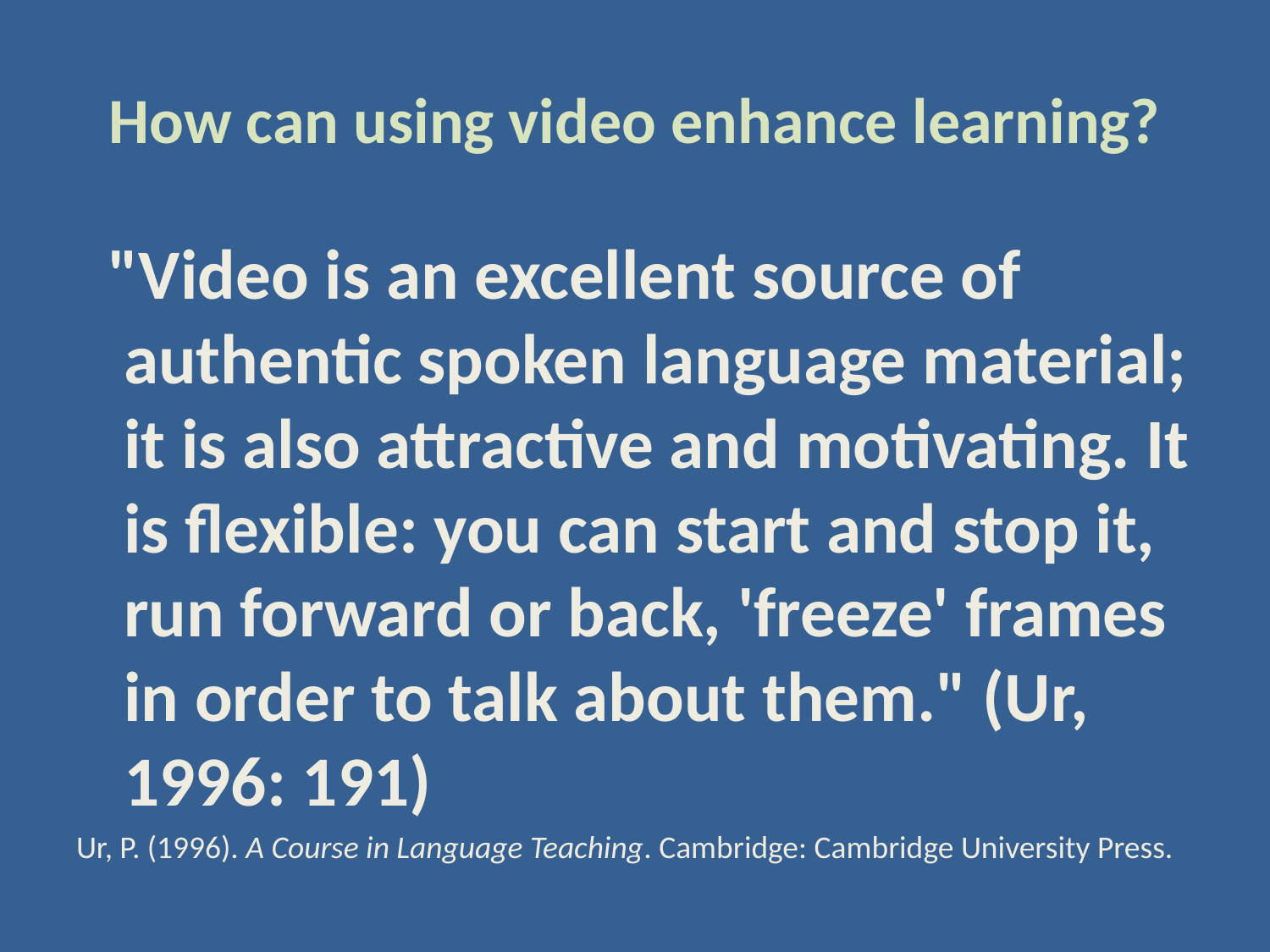

# How can using video enhance learning?
  "Video is an excellent source of authentic spoken language material; it is also attractive and motivating. It is flexible: you can start and stop it, run forward or back, 'freeze' frames in order to talk about them." (Ur, 1996: 191)
Ur, P. (1996). A Course in Language Teaching. Cambridge: Cambridge University Press.